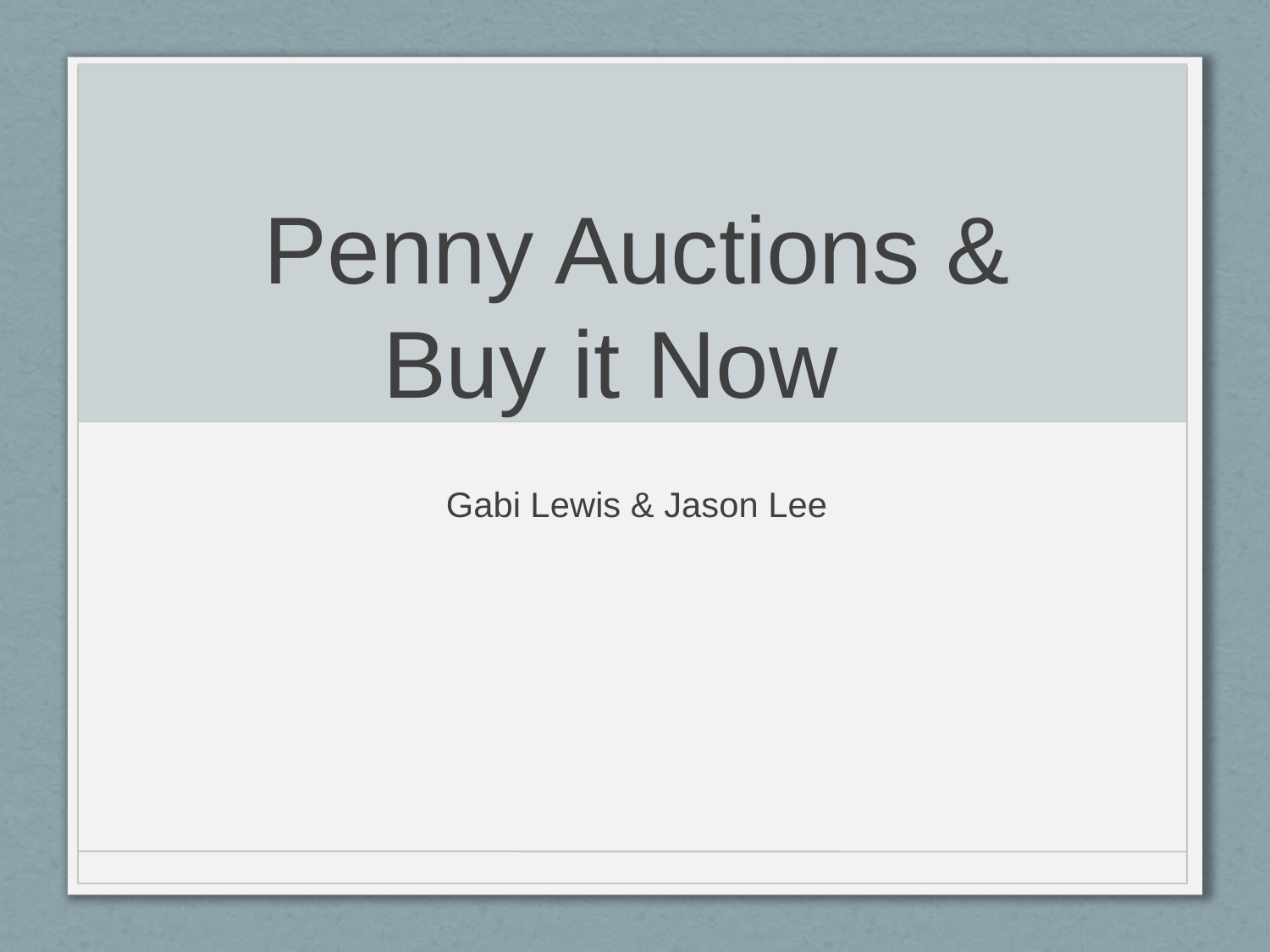

# Penny Auctions & Buy it Now
Gabi Lewis & Jason Lee